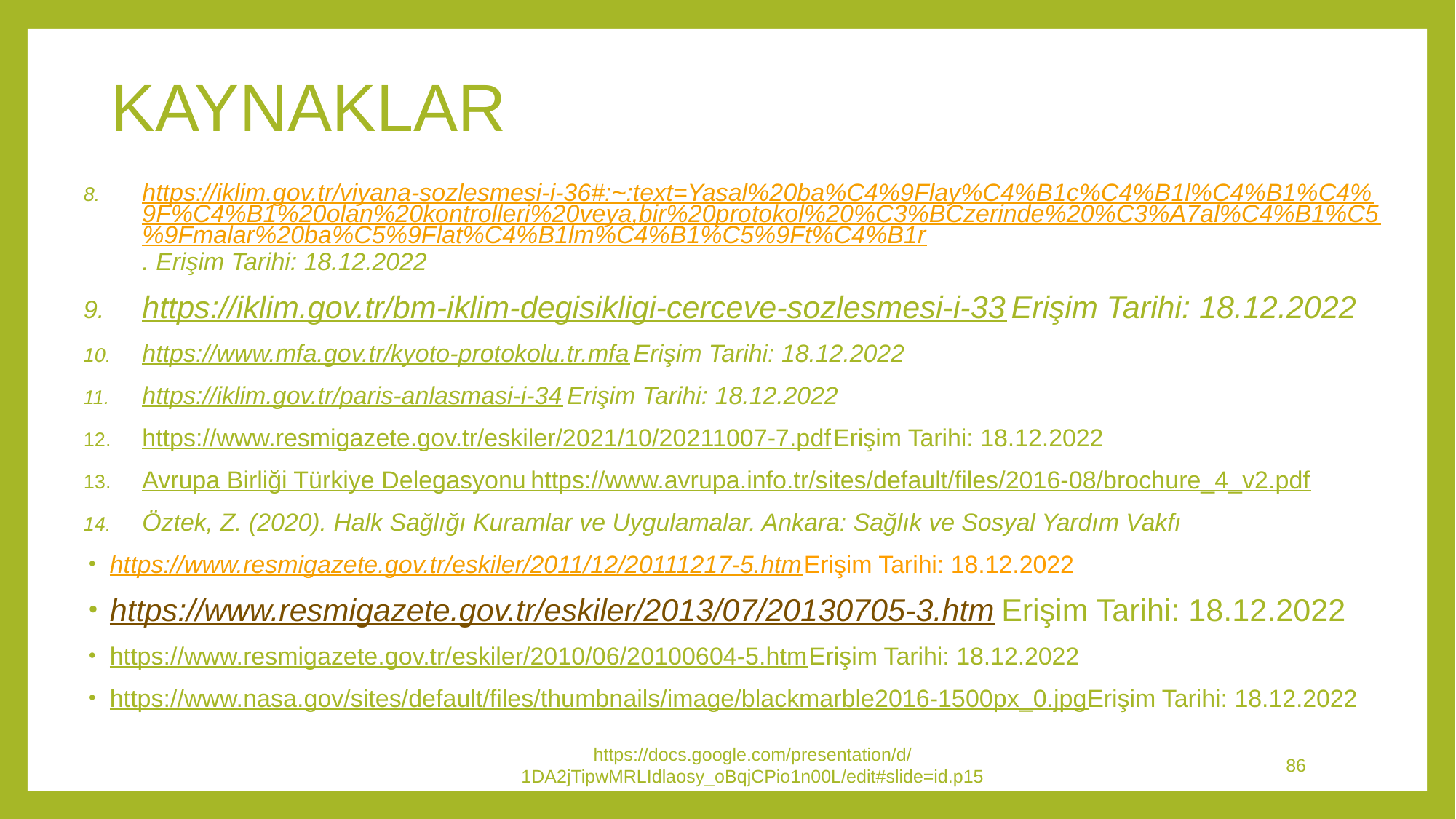

# KAYNAKLAR
https://iklim.gov.tr/viyana-sozlesmesi-i-36#:~:text=Yasal%20ba%C4%9Flay%C4%B1c%C4%B1l%C4%B1%C4%9F%C4%B1%20olan%20kontrolleri%20veya,bir%20protokol%20%C3%BCzerinde%20%C3%A7al%C4%B1%C5%9Fmalar%20ba%C5%9Flat%C4%B1lm%C4%B1%C5%9Ft%C4%B1r. Erişim Tarihi: 18.12.2022
https://iklim.gov.tr/bm-iklim-degisikligi-cerceve-sozlesmesi-i-33 Erişim Tarihi: 18.12.2022
https://www.mfa.gov.tr/kyoto-protokolu.tr.mfa Erişim Tarihi: 18.12.2022
https://iklim.gov.tr/paris-anlasmasi-i-34 Erişim Tarihi: 18.12.2022
https://www.resmigazete.gov.tr/eskiler/2021/10/20211007-7.pdf Erişim Tarihi: 18.12.2022
Avrupa Birliği Türkiye Delegasyonu https://www.avrupa.info.tr/sites/default/files/2016-08/brochure_4_v2.pdf
Öztek, Z. (2020). Halk Sağlığı Kuramlar ve Uygulamalar. Ankara: Sağlık ve Sosyal Yardım Vakfı
https://www.resmigazete.gov.tr/eskiler/2011/12/20111217-5.htm Erişim Tarihi: 18.12.2022
https://www.resmigazete.gov.tr/eskiler/2013/07/20130705-3.htm Erişim Tarihi: 18.12.2022
https://www.resmigazete.gov.tr/eskiler/2010/06/20100604-5.htm Erişim Tarihi: 18.12.2022
https://www.nasa.gov/sites/default/files/thumbnails/image/blackmarble2016-1500px_0.jpg Erişim Tarihi: 18.12.2022

https://docs.google.com/presentation/d/1DA2jTipwMRLIdlaosy_oBqjCPio1n00L/edit#slide=id.p15
86